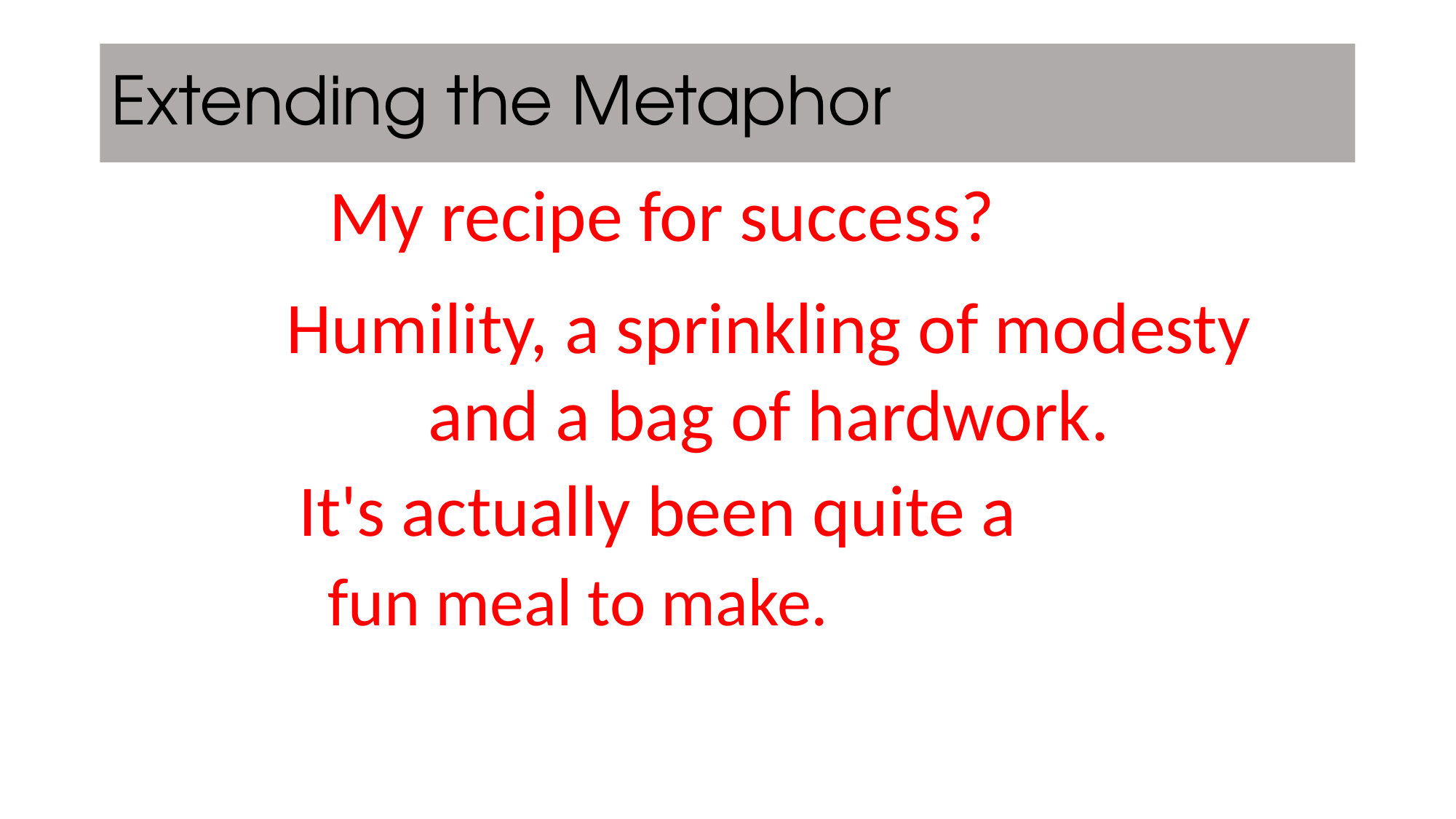

# Extending the Metaphor
My recipe for success?

Humility, a sprinkling of modesty
and a bag of hardwork.
It's actually been quite a
fun meal to make.